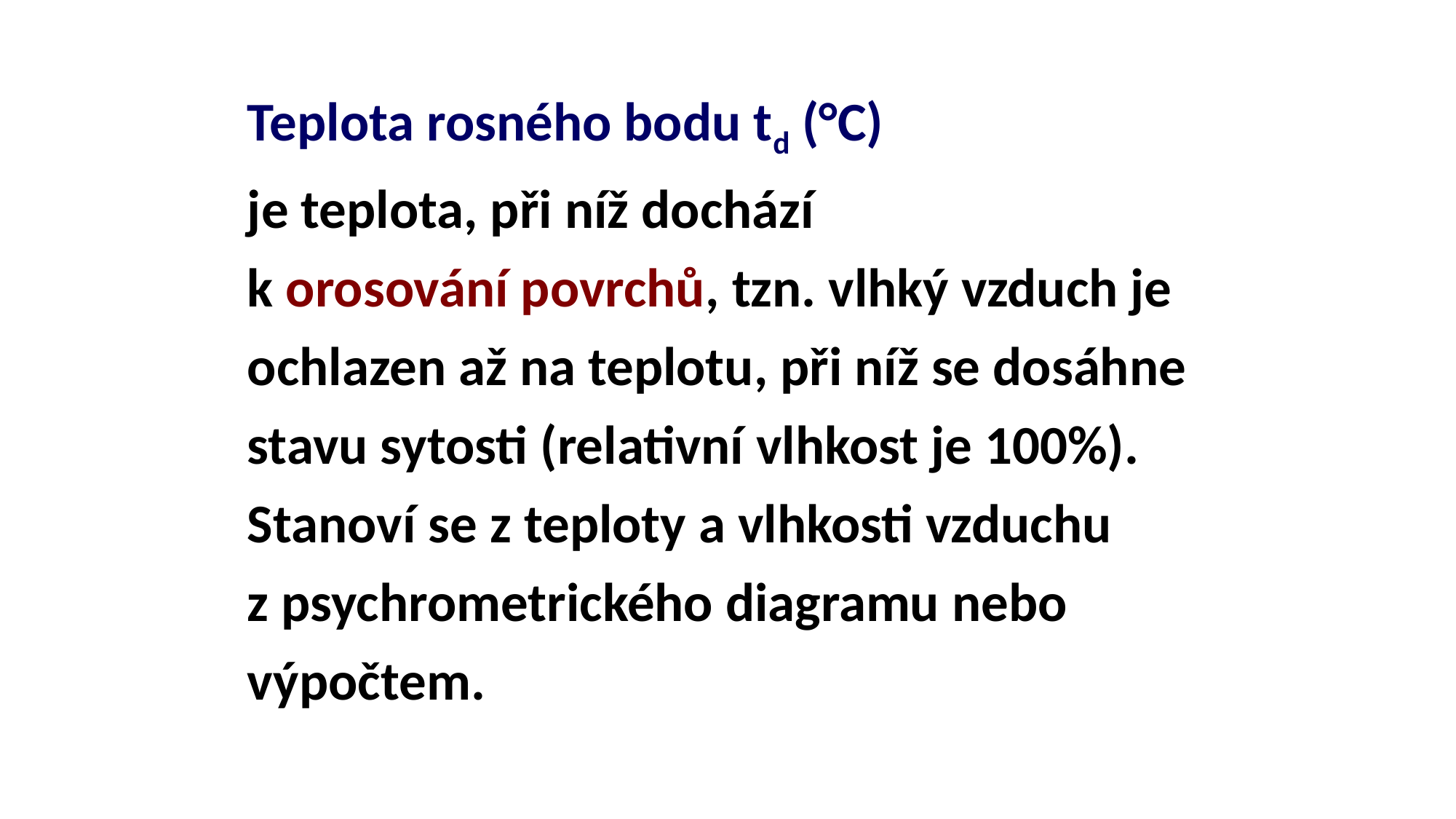

Teplota rosného bodu td (°C)
je teplota, při níž dochází
k orosování povrchů, tzn. vlhký vzduch je ochlazen až na teplotu, při níž se dosáhne stavu sytosti (relativní vlhkost je 100%). Stanoví se z teploty a vlhkosti vzduchu z psychrometrického diagramu nebo výpočtem.
#